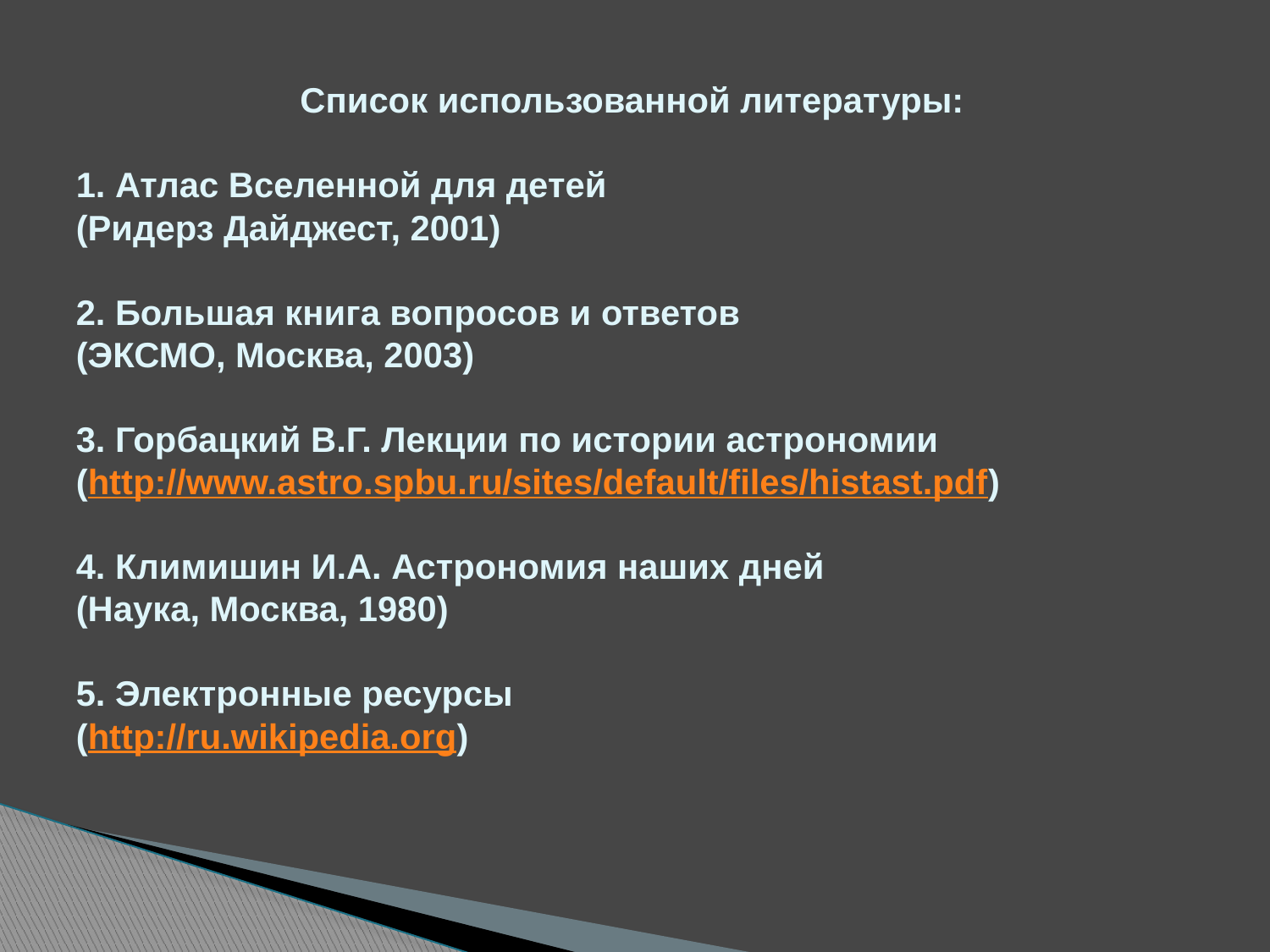

# Список использованной литературы: 1. Атлас Вселенной для детей (Ридерз Дайджест, 2001) 2. Большая книга вопросов и ответов (ЭКСМО, Москва, 2003) 3. Горбацкий В.Г. Лекции по истории астрономии (http://www.astro.spbu.ru/sites/default/files/histast.pdf) 4. Климишин И.А. Астрономия наших дней (Наука, Москва, 1980) 5. Электронные ресурсы (http://ru.wikipedia.org)